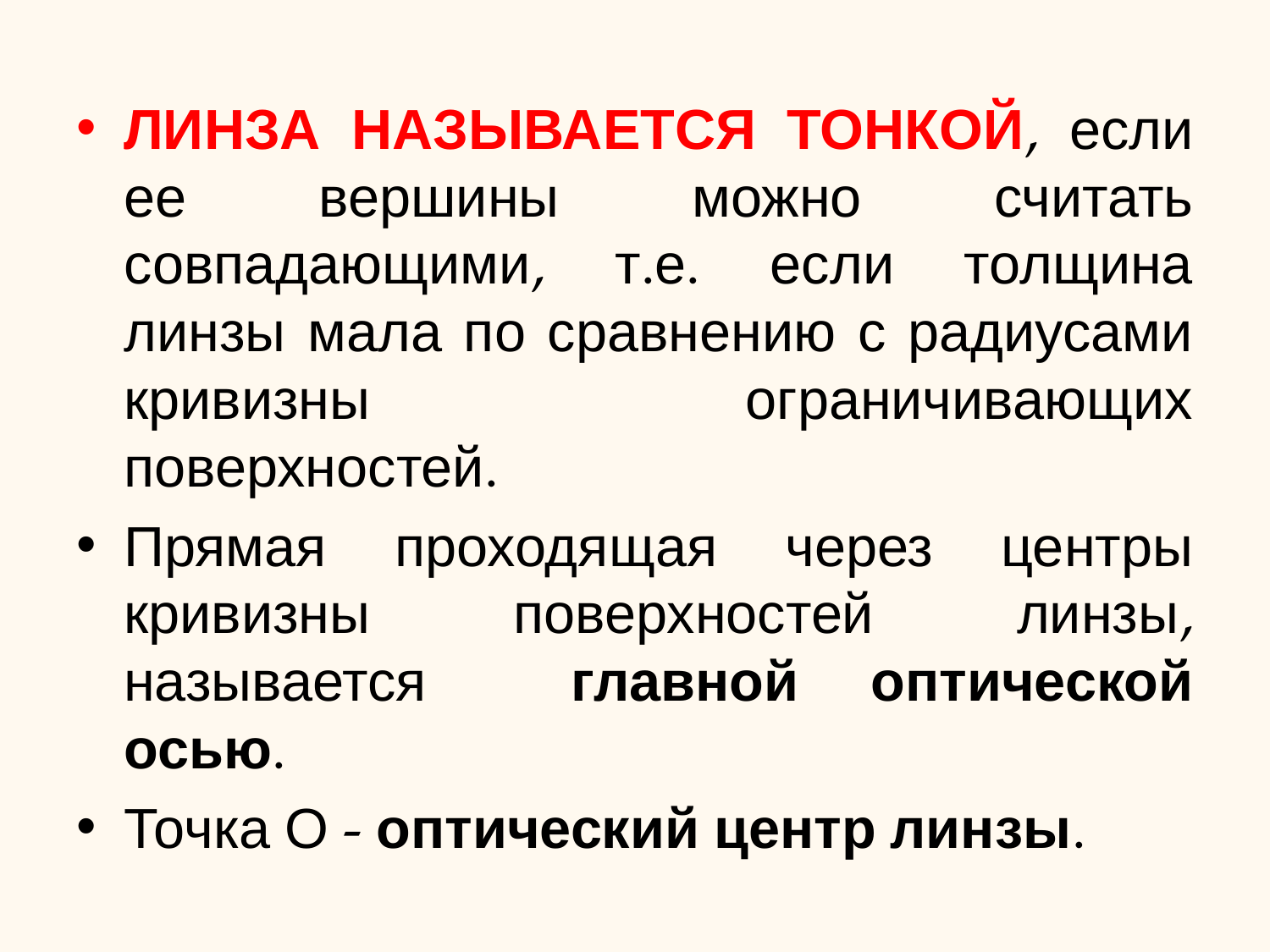

ЛИНЗА НАЗЫВАЕТСЯ ТОНКОЙ, если ее вершины можно считать совпадающими, т.е. если толщина линзы мала по сравнению с радиусами кривизны ограничивающих поверхностей.
Прямая проходящая через центры кривизны поверхностей линзы, называется  главной оптической осью.
Точка О - оптический центр линзы.